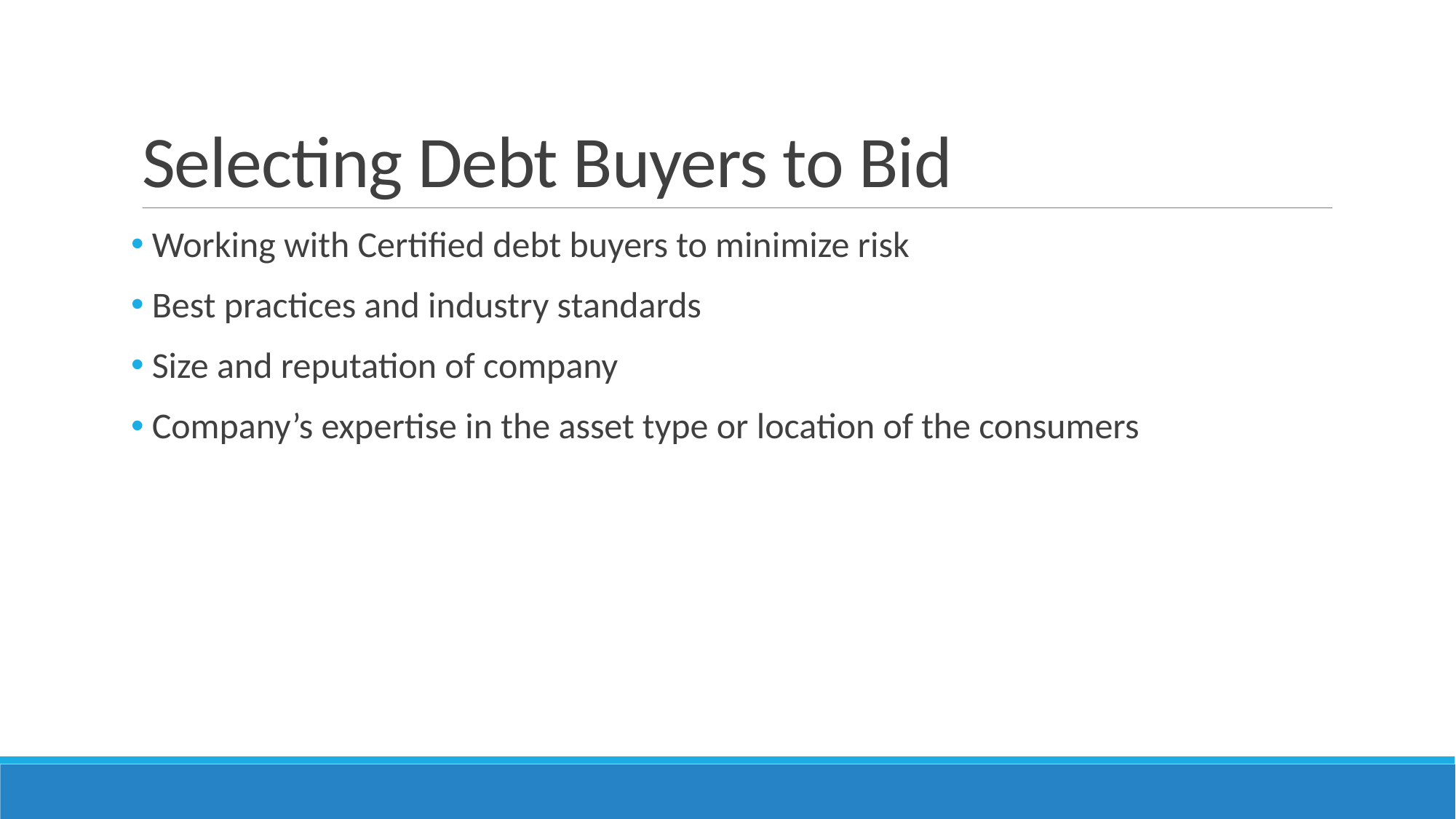

# Selecting Debt Buyers to Bid
 Working with Certified debt buyers to minimize risk
 Best practices and industry standards
 Size and reputation of company
 Company’s expertise in the asset type or location of the consumers